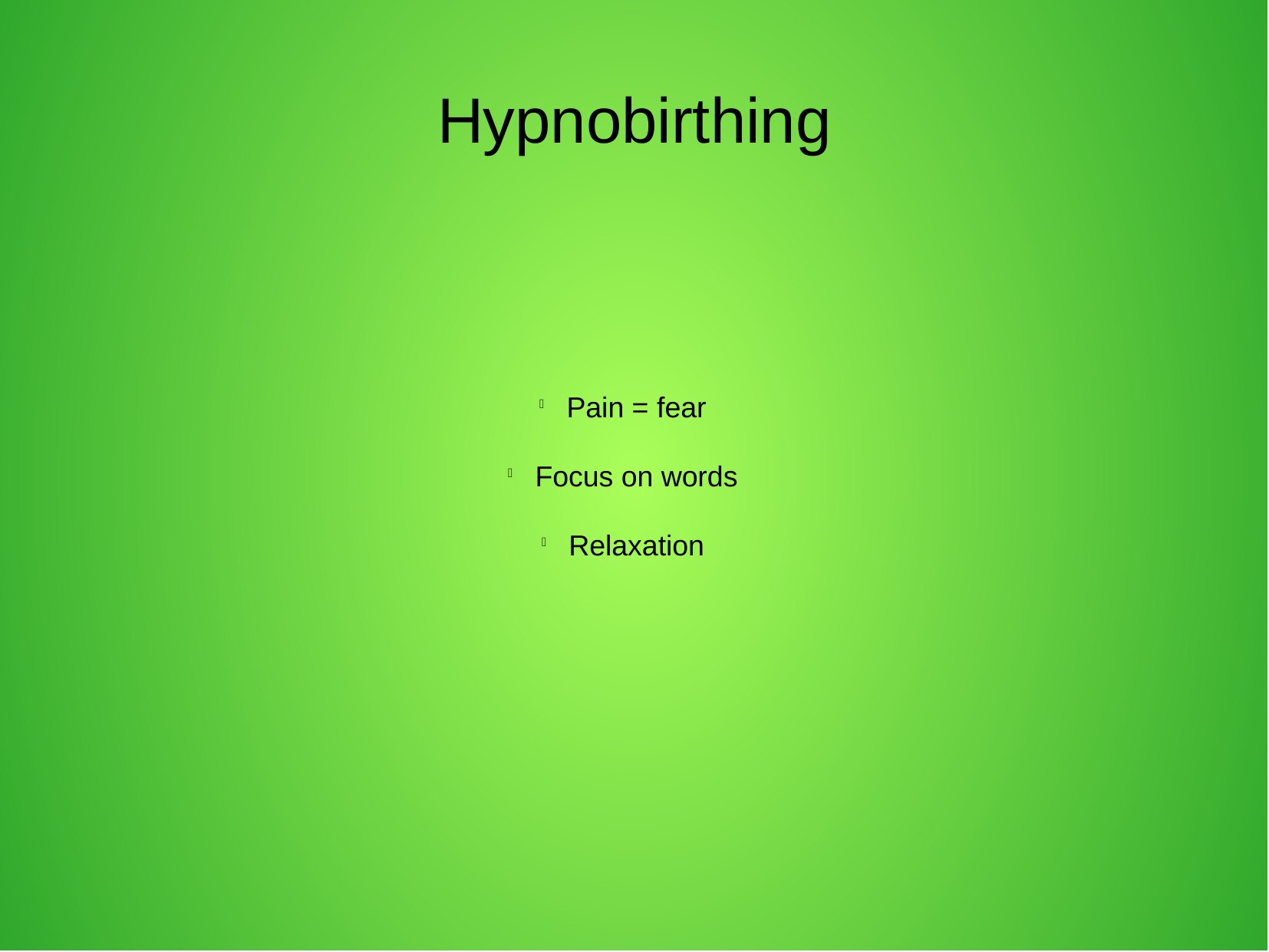

Hypnobirthing

Pain = fear

Focus on words

Relaxation